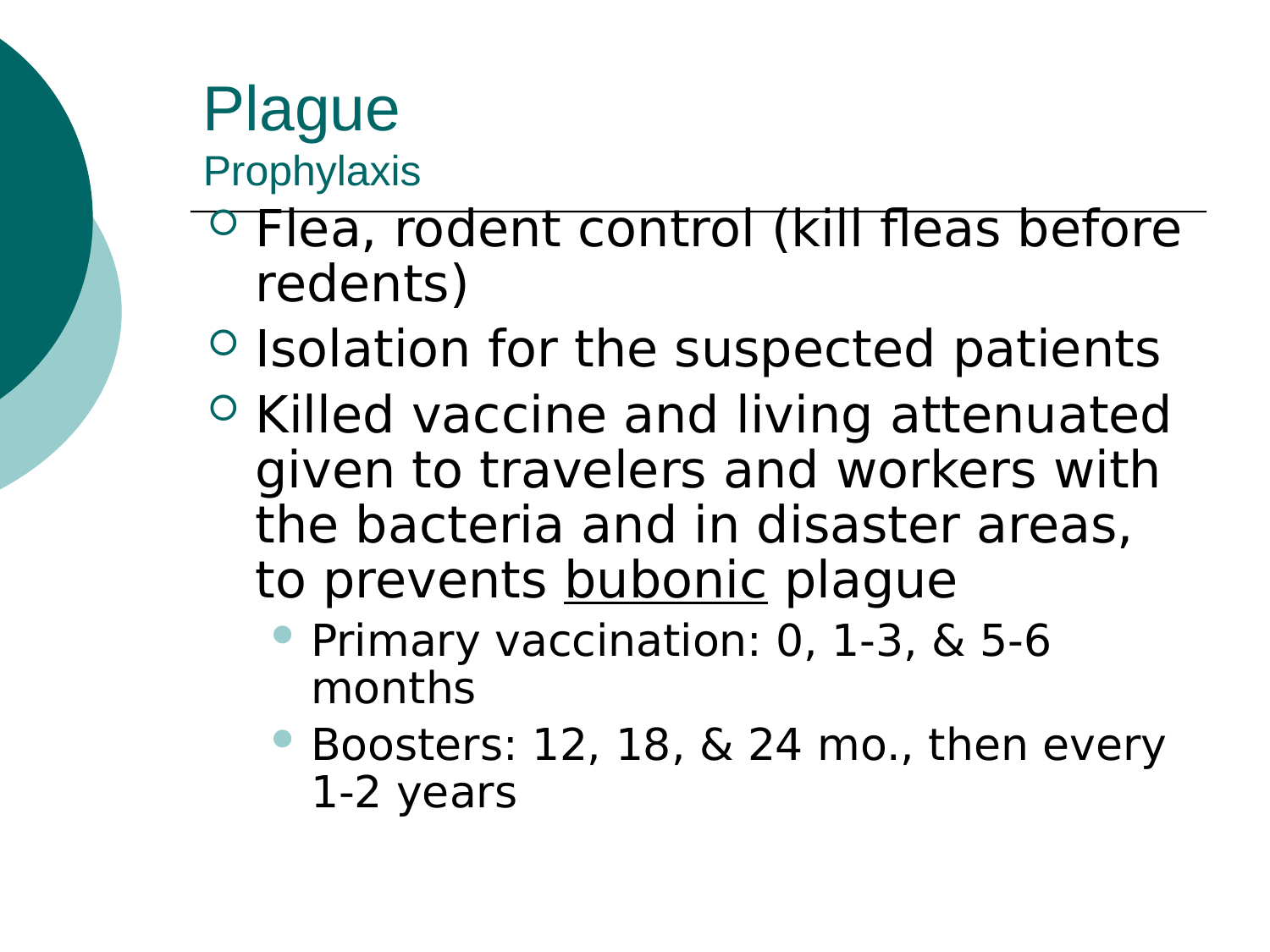

# Plague Prophylaxis
Flea, rodent control (kill fleas before redents)
Isolation for the suspected patients
Killed vaccine and living attenuated given to travelers and workers with the bacteria and in disaster areas,  to prevents bubonic plague
Primary vaccination: 0, 1-3, & 5-6 months
Boosters: 12, 18, & 24 mo., then every 1-2 years